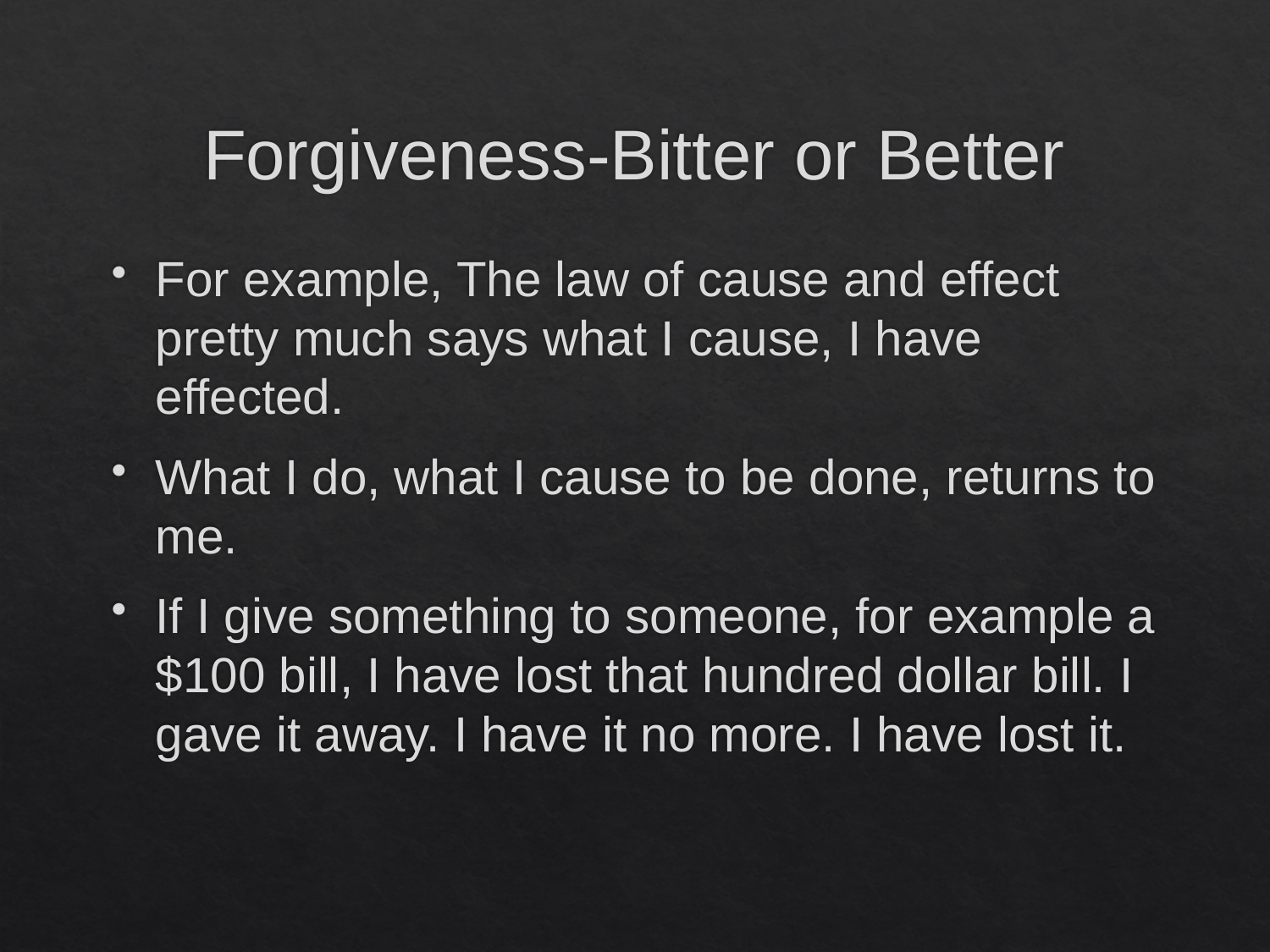

# Forgiveness-Bitter or Better
For example, The law of cause and effect pretty much says what I cause, I have effected.
What I do, what I cause to be done, returns to me.
If I give something to someone, for example a $100 bill, I have lost that hundred dollar bill. I gave it away. I have it no more. I have lost it.